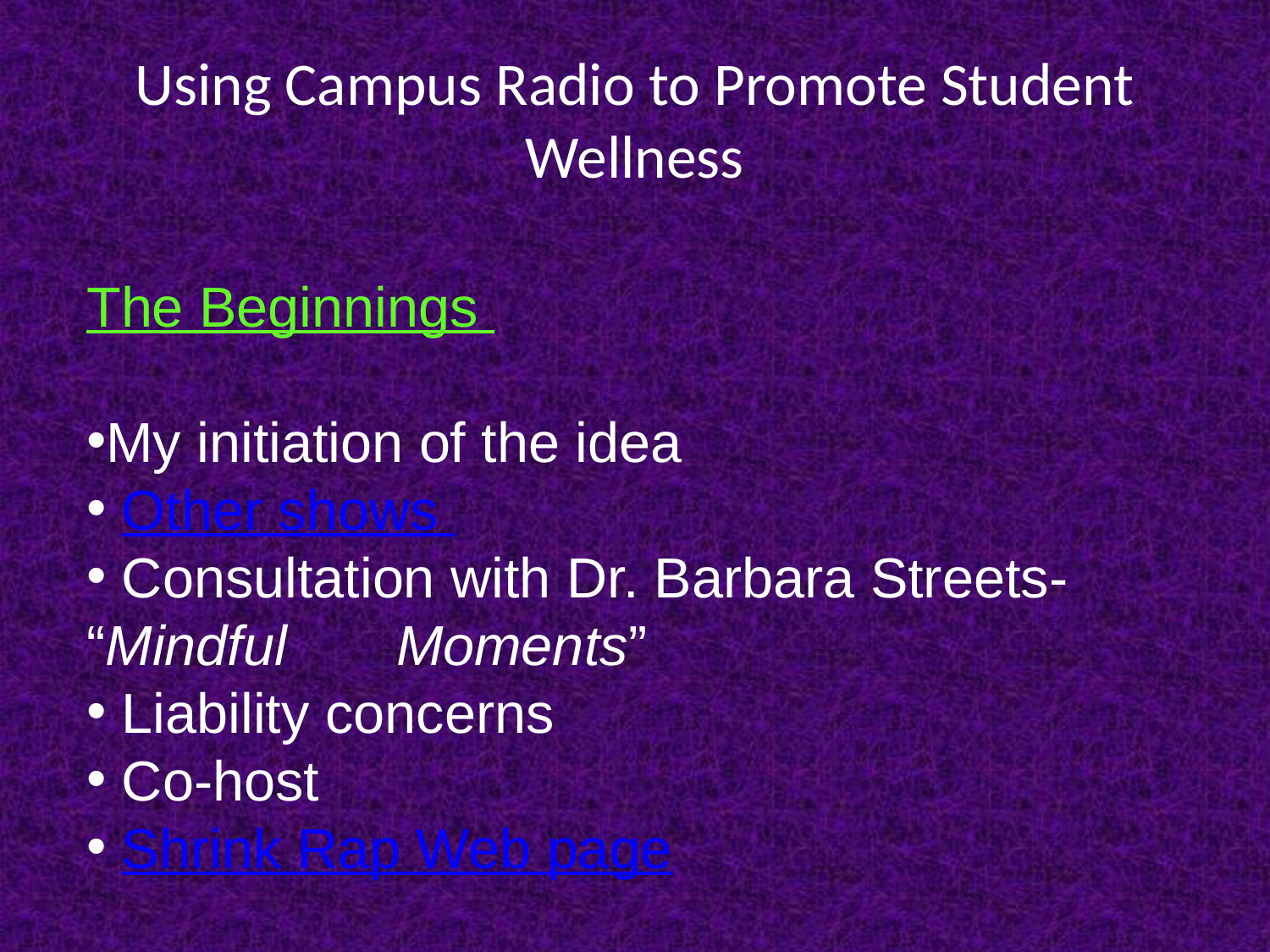

# Using Campus Radio to Promote Student Wellness
The Beginnings

My initiation of the idea
 Other shows
 Consultation with Dr. Barbara Streets- “Mindful       Moments”
 Liability concerns
 Co-host
 Shrink Rap Web page